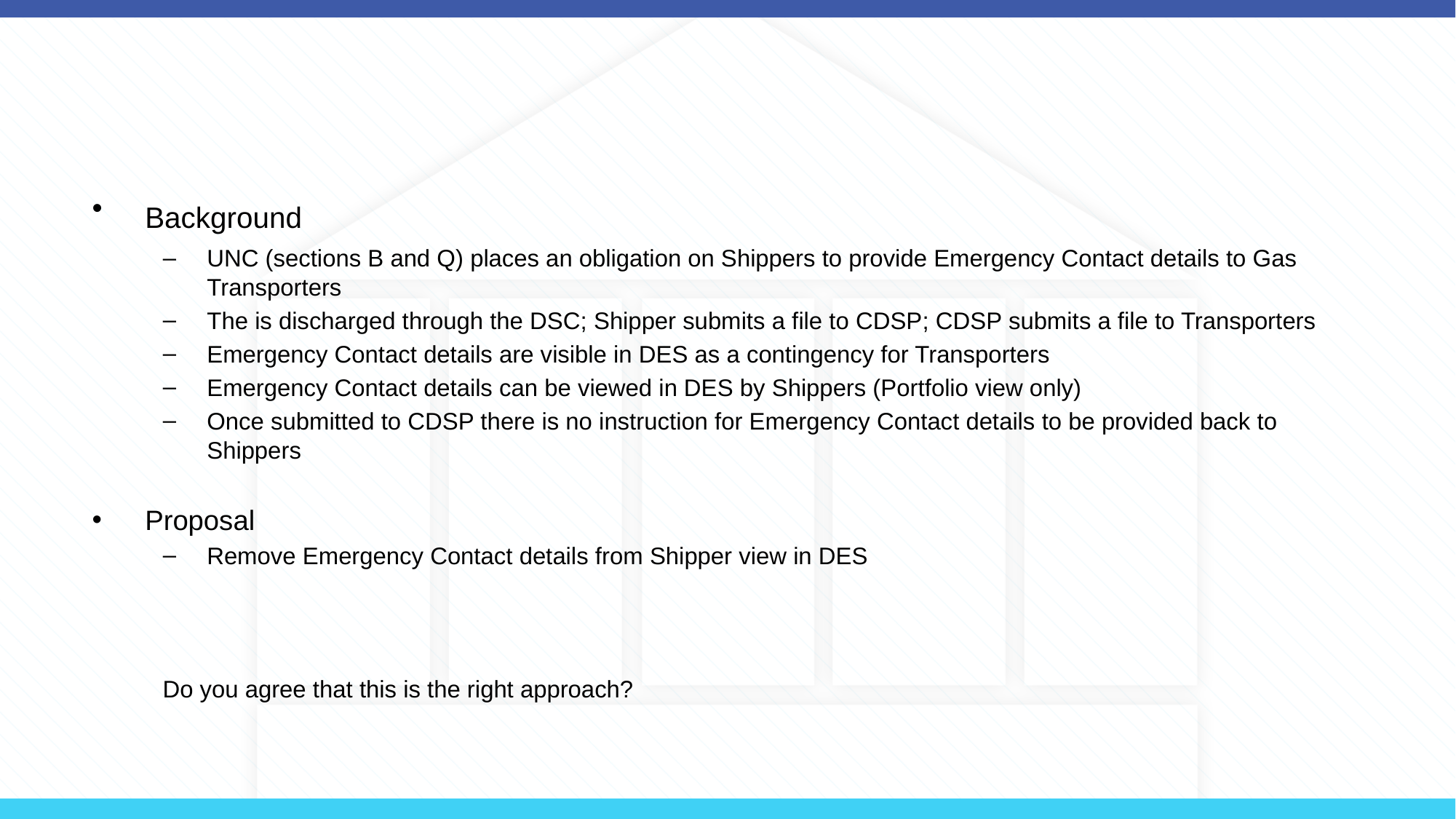

Background
UNC (sections B and Q) places an obligation on Shippers to provide Emergency Contact details to Gas Transporters
The is discharged through the DSC; Shipper submits a file to CDSP; CDSP submits a file to Transporters
Emergency Contact details are visible in DES as a contingency for Transporters
Emergency Contact details can be viewed in DES by Shippers (Portfolio view only)
Once submitted to CDSP there is no instruction for Emergency Contact details to be provided back to Shippers

Proposal
Remove Emergency Contact details from Shipper view in DES

Do you agree that this is the right approach?